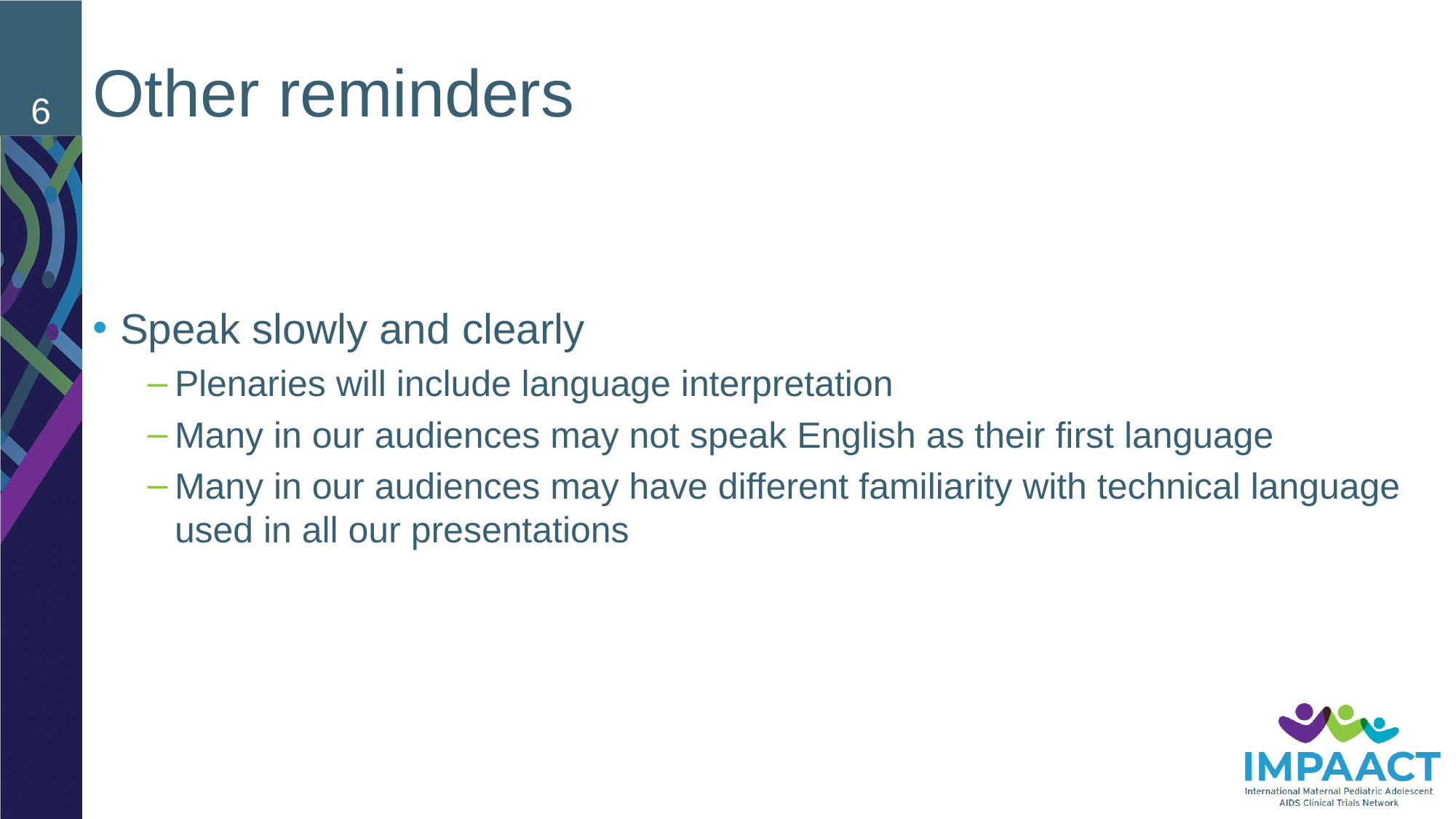

# Other reminders
6
Speak slowly and clearly
Plenaries will include language interpretation
Many in our audiences may not speak English as their first language
Many in our audiences may have different familiarity with technical language used in all our presentations